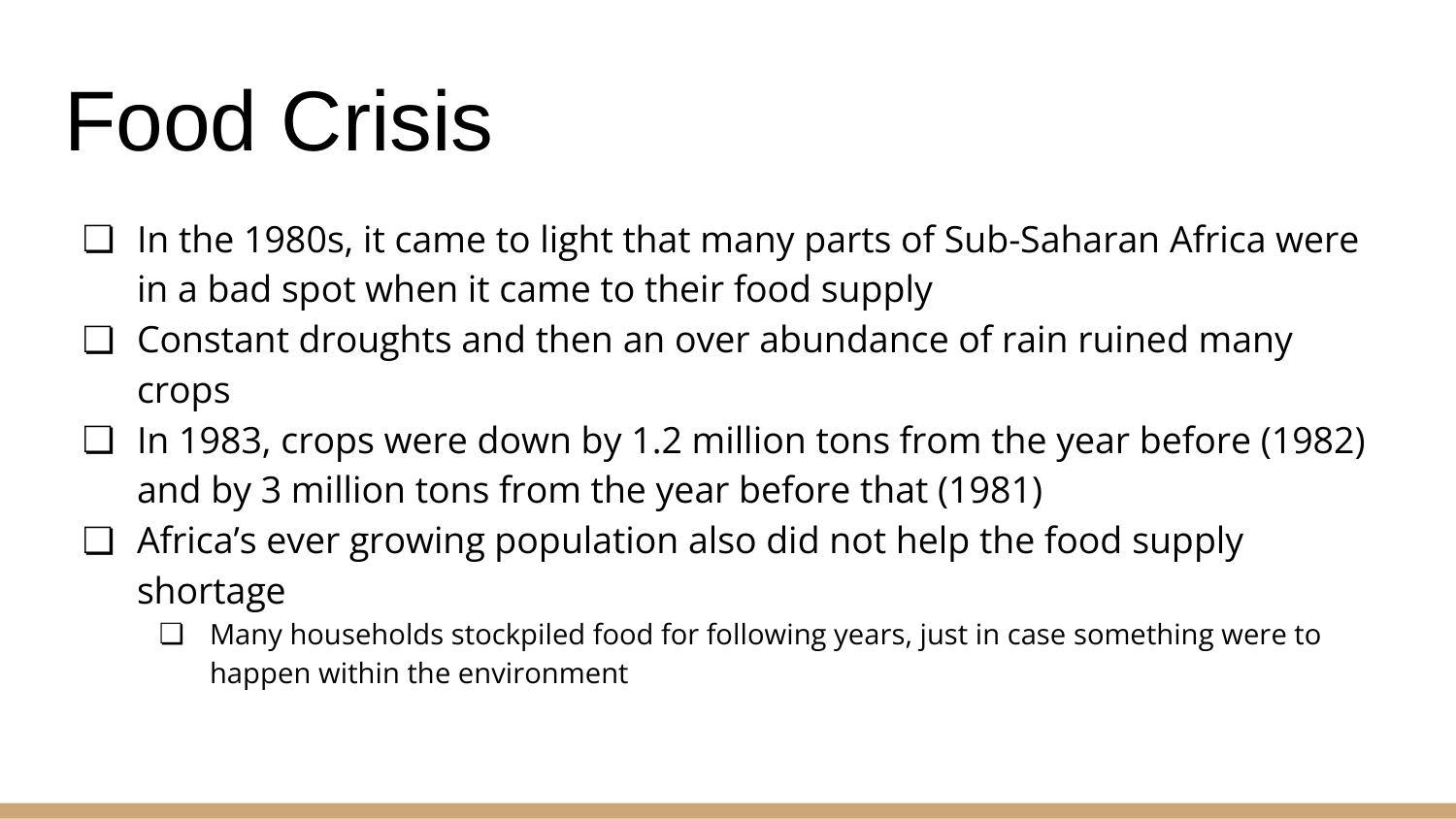

# Food Crisis
In the 1980s, it came to light that many parts of Sub-Saharan Africa were in a bad spot when it came to their food supply
Constant droughts and then an over abundance of rain ruined many crops
In 1983, crops were down by 1.2 million tons from the year before (1982) and by 3 million tons from the year before that (1981)
Africa’s ever growing population also did not help the food supply shortage
Many households stockpiled food for following years, just in case something were to happen within the environment